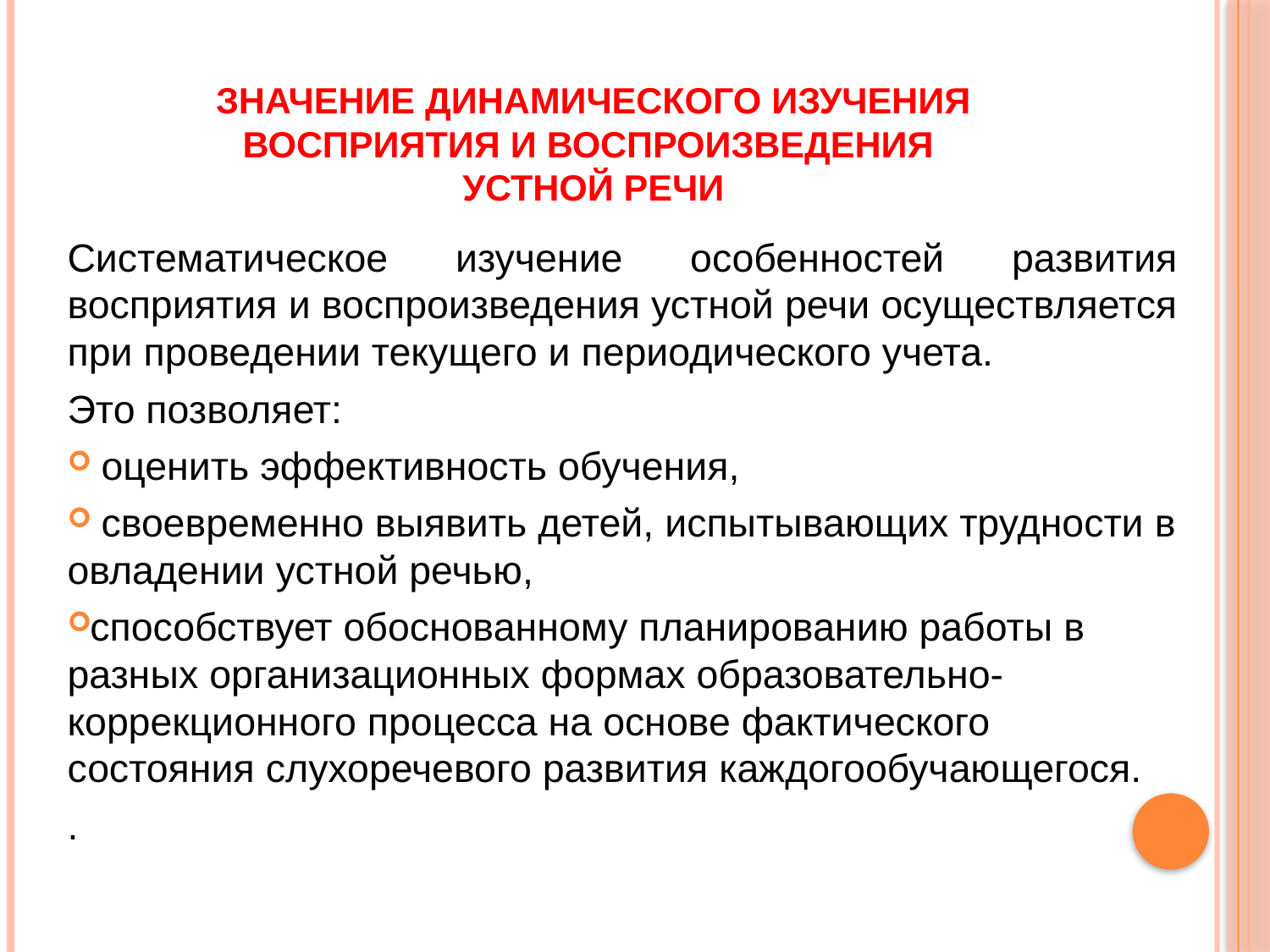

# Значение динамического изучения восприятия и воспроизведения устной речи
Систематическое изучение особенностей развития восприятия и воспроизведения устной речи осуществляется при проведении текущего и периодического учета.
Это позволяет:
 оценить эффективность обучения,
 своевременно выявить детей, испытывающих трудности в овладении устной речью,
способствует обоснованному планированию работы в разных организационных формах образовательно-коррекционного процесса на основе фактического состояния слухоречевого развития каждогообучающегося.
.